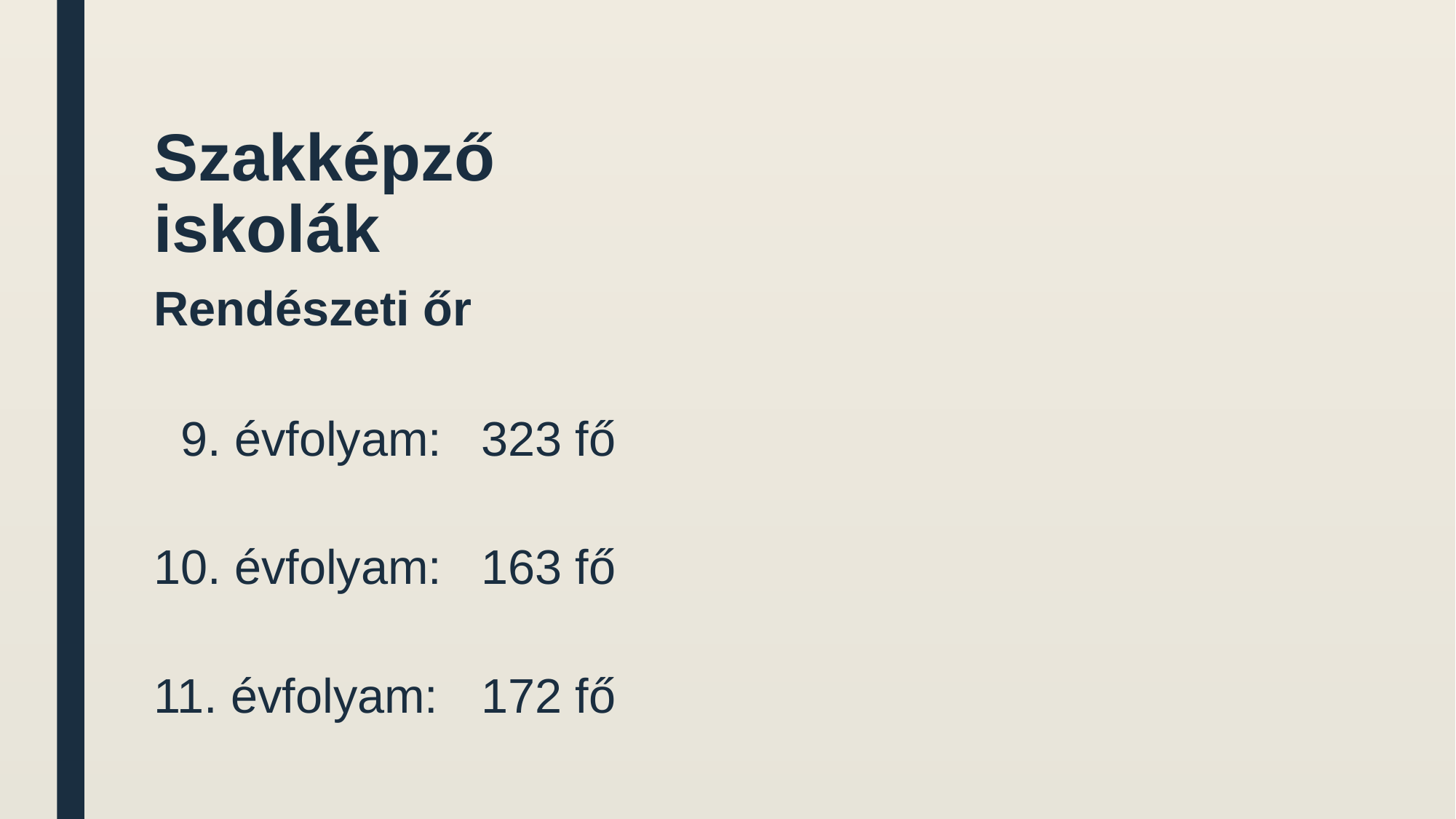

# Szakképző iskolák
Rendészeti őr
  9. évfolyam:	323 fő
10. évfolyam:	163 fő
11. évfolyam:	172 fő